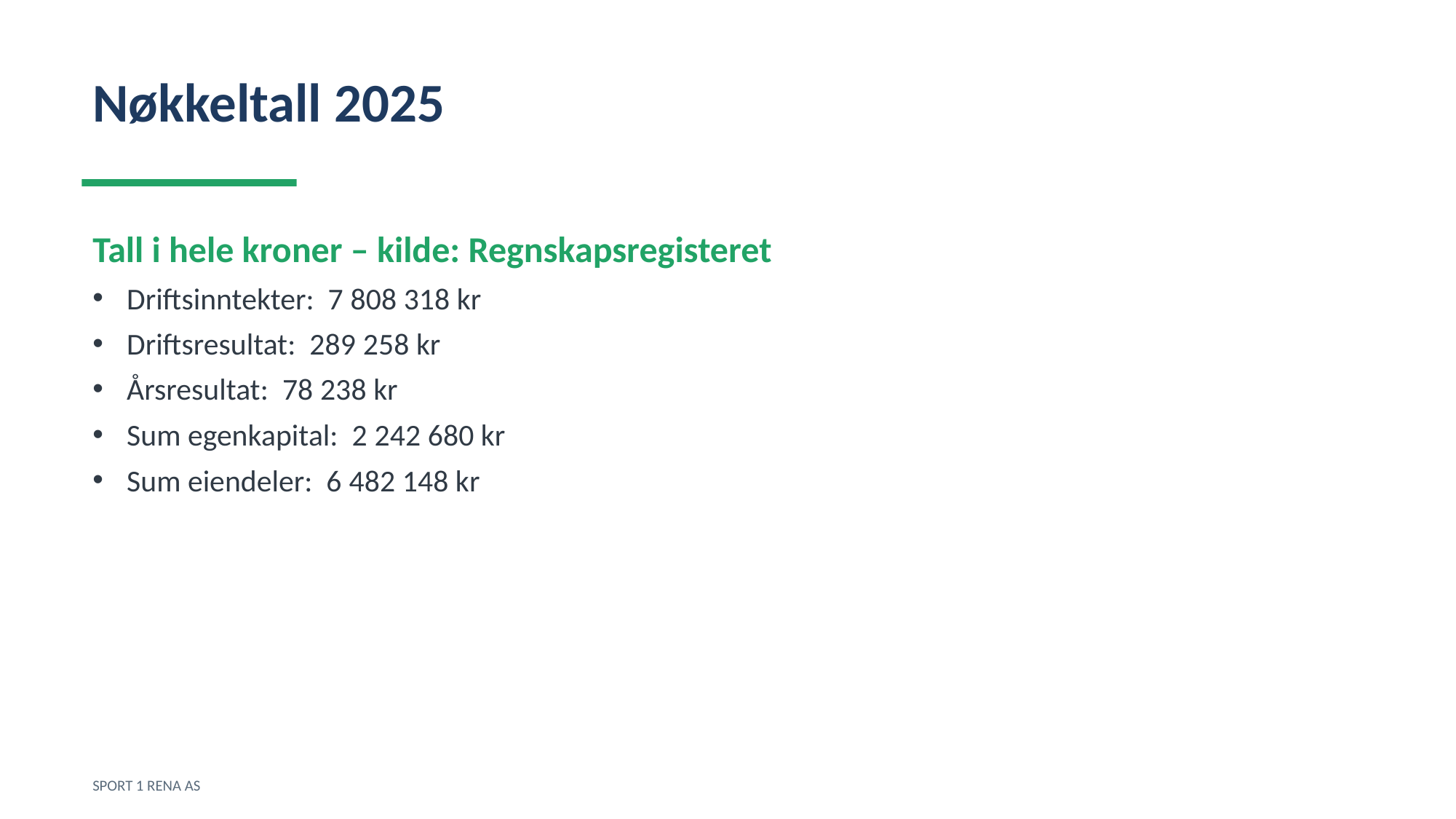

Nøkkeltall 2025

Tall i hele kroner – kilde: Regnskapsregisteret
Driftsinntekter:  7 808 318 kr
Driftsresultat:  289 258 kr
Årsresultat:  78 238 kr
Sum egenkapital:  2 242 680 kr
Sum eiendeler:  6 482 148 kr
SPORT 1 RENA AS